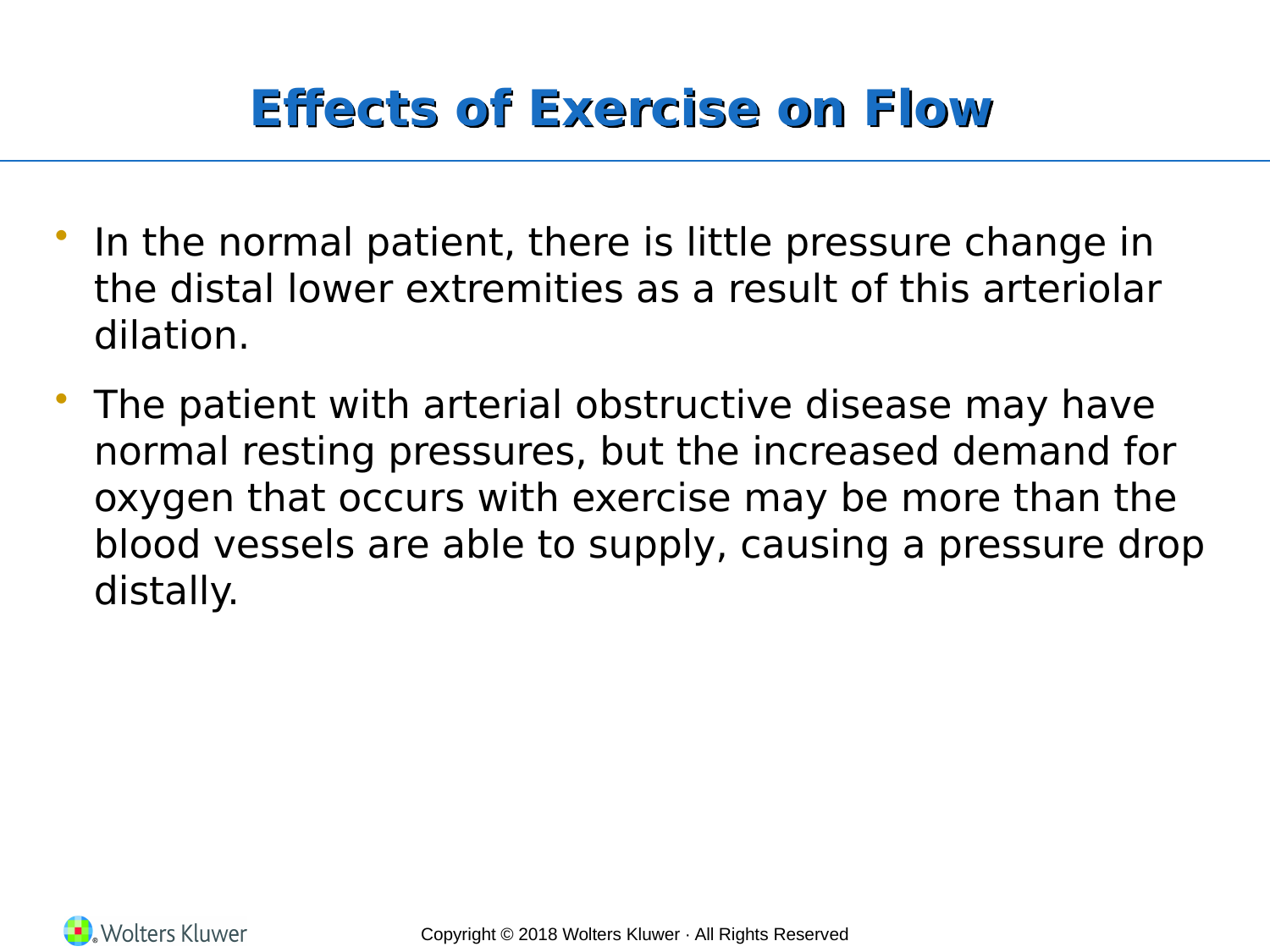

# Effects of Exercise on Flow
In the normal patient, there is little pressure change in the distal lower extremities as a result of this arteriolar dilation.
The patient with arterial obstructive disease may have normal resting pressures, but the increased demand for oxygen that occurs with exercise may be more than the blood vessels are able to supply, causing a pressure drop distally.